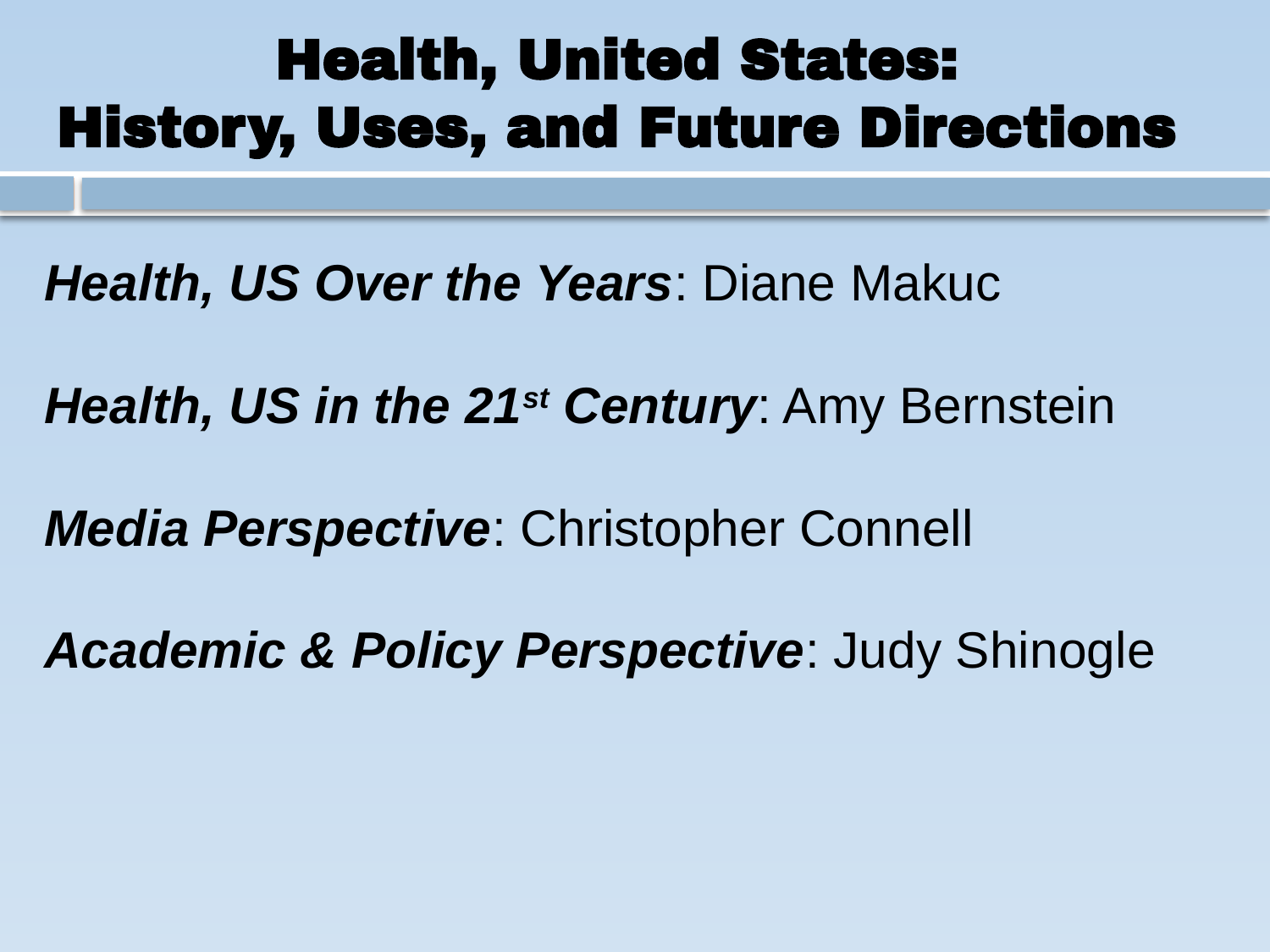

# Health, United States: History, Uses, and Future Directions

Health, US Over the Years: Diane Makuc

Health, US in the 21st Century: Amy Bernstein

Media Perspective: Christopher Connell

Academic & Policy Perspective: Judy Shinogle